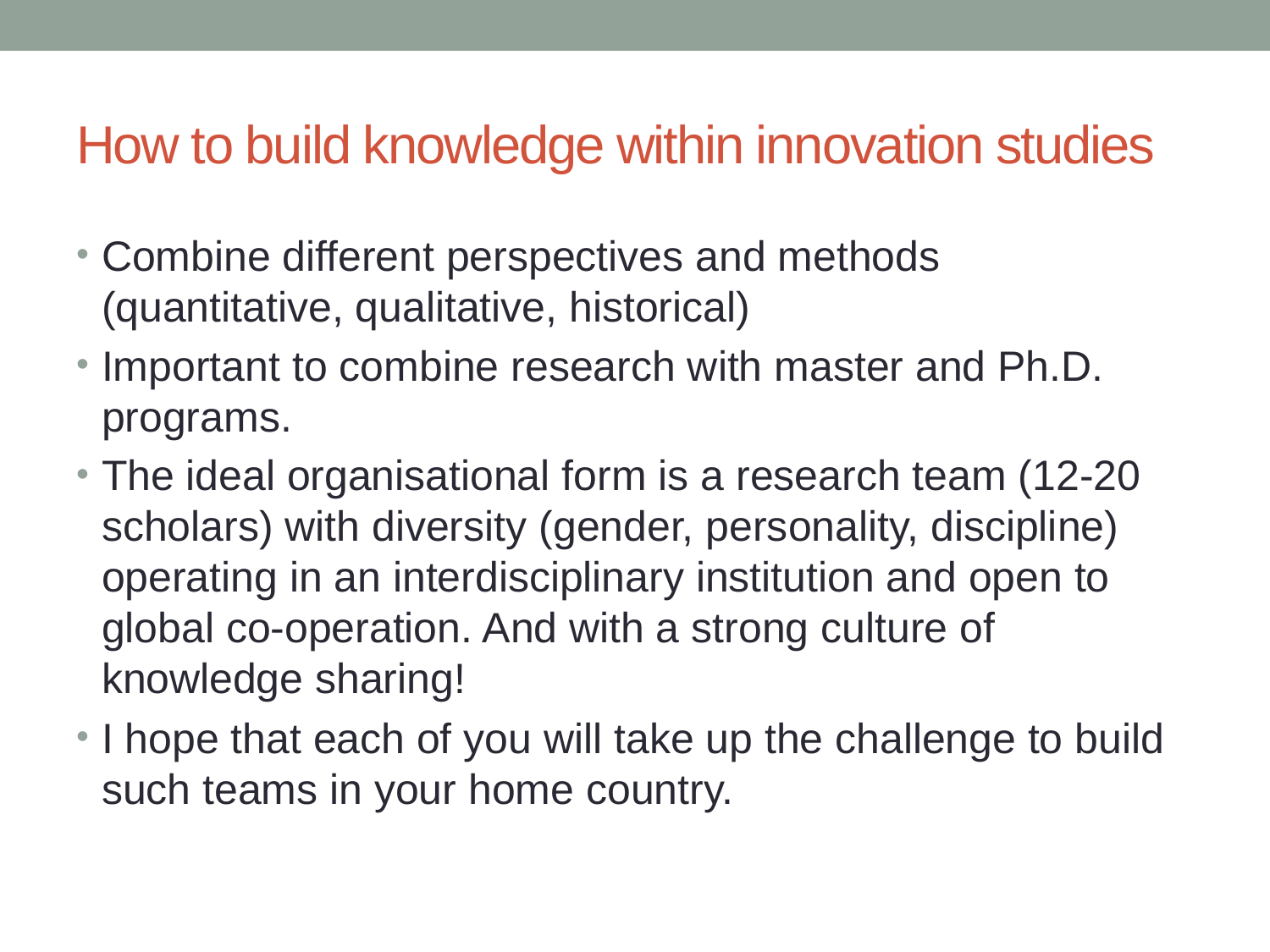

# How to build knowledge within innovation studies
Combine different perspectives and methods (quantitative, qualitative, historical)
Important to combine research with master and Ph.D. programs.
The ideal organisational form is a research team (12-20 scholars) with diversity (gender, personality, discipline) operating in an interdisciplinary institution and open to global co-operation. And with a strong culture of knowledge sharing!
I hope that each of you will take up the challenge to build such teams in your home country.